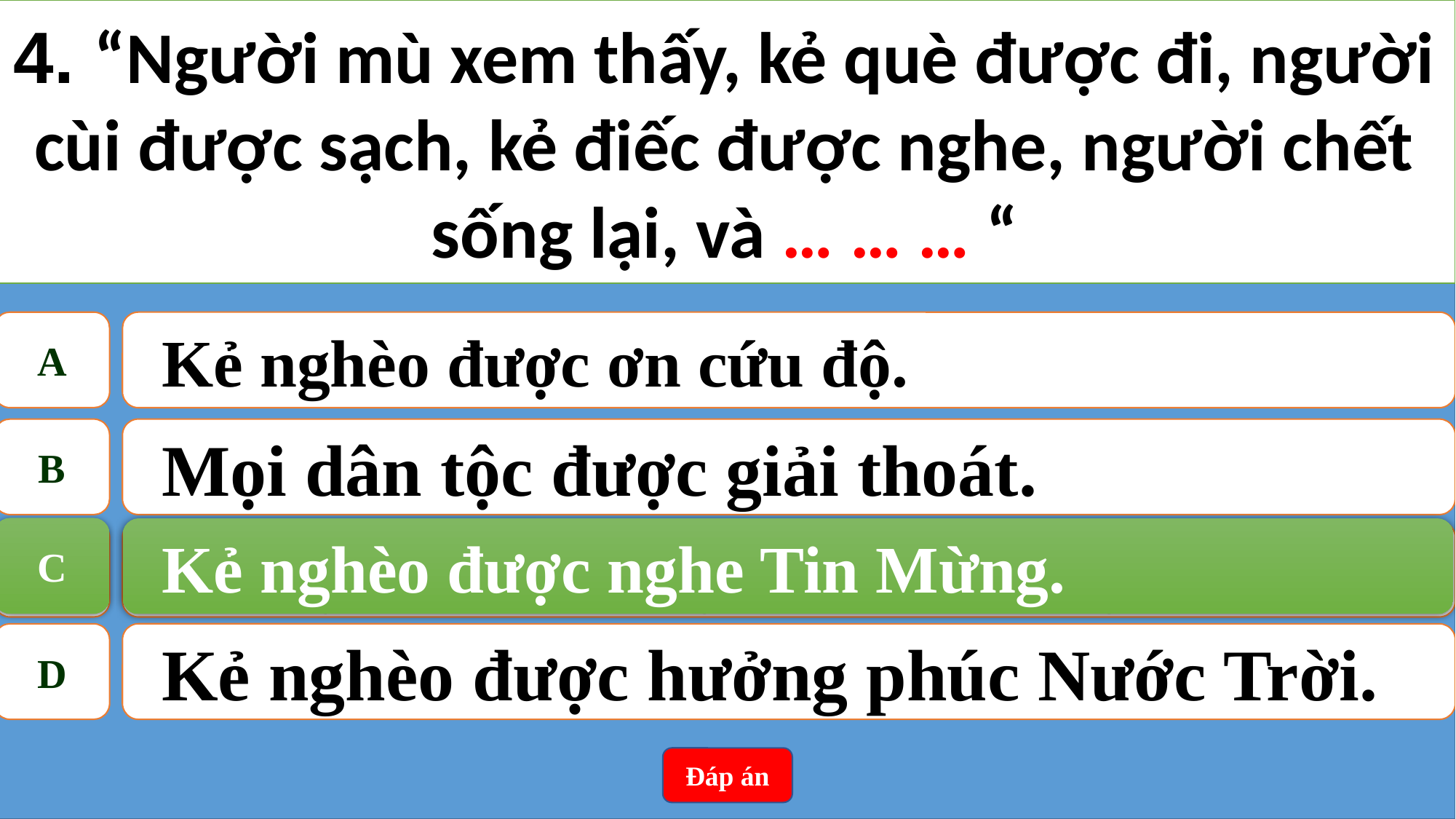

4. “Người mù xem thấy, kẻ què được đi, người cùi được sạch, kẻ điếc được nghe, người chết sống lại, và … … … “
A
Kẻ nghèo được ơn cứu độ.
B
Mọi dân tộc được giải thoát.
C
Kẻ nghèo được nghe Tin Mừng.
C
Kẻ nghèo được nghe Tin Mừng.
D
Kẻ nghèo được hưởng phúc Nước Trời.
Đáp án